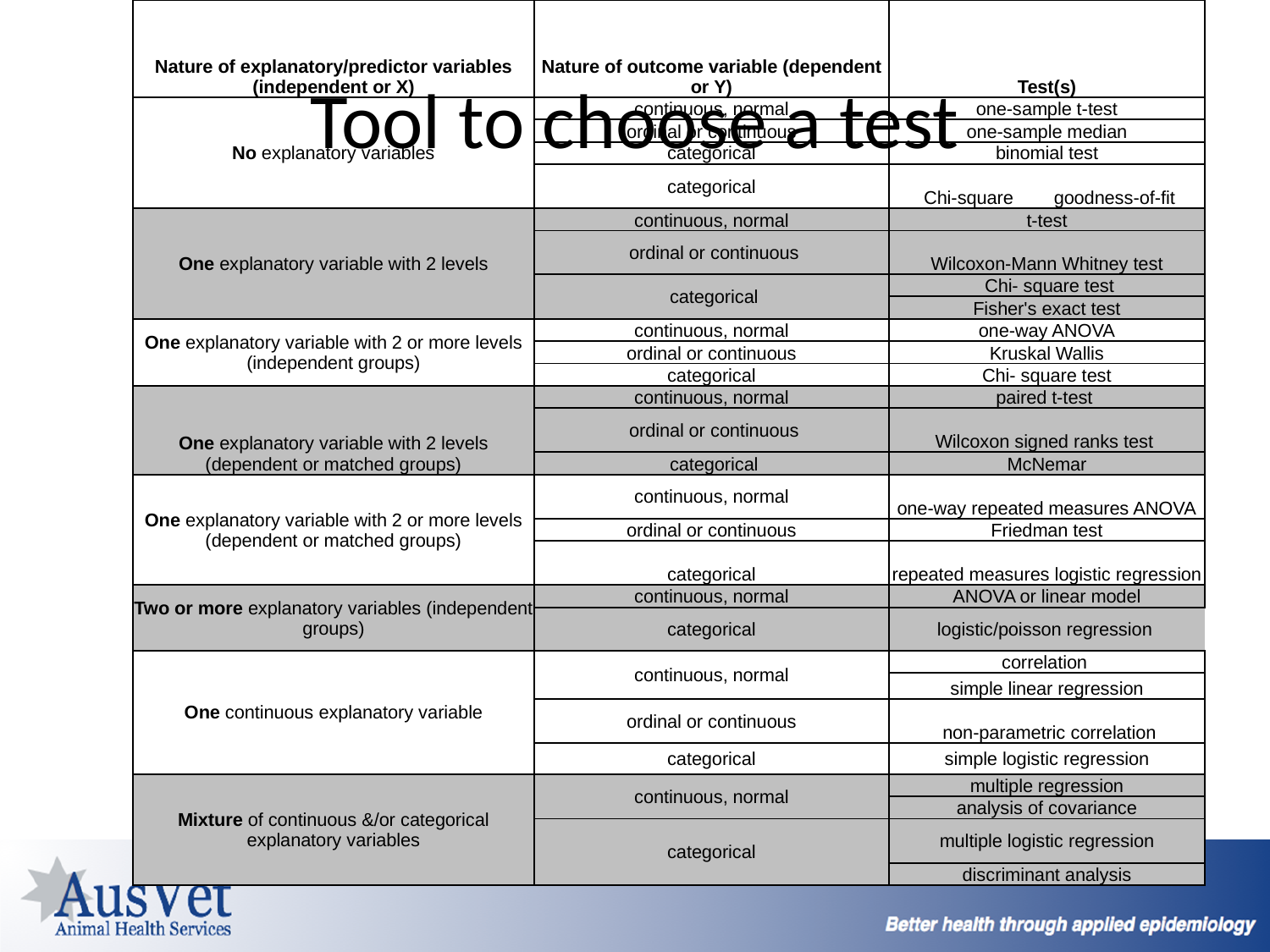

| Nature of explanatory/predictor variables (independent or X) | Nature of outcome variable (dependent or Y) | Test(s) |
| --- | --- | --- |
| No explanatory variables | continuous, normal | one-sample t-test |
|  | ordinal or continuous | one-sample median |
|  | categorical | binomial test |
|  | categorical | Chi-square goodness-of-fit |
| One explanatory variable with 2 levels | continuous, normal | t-test |
|  | ordinal or continuous | Wilcoxon-Mann Whitney test |
|  | categorical | Chi- square test |
|  |  | Fisher's exact test |
| One explanatory variable with 2 or more levels (independent groups) | continuous, normal | one-way ANOVA |
|  | ordinal or continuous | Kruskal Wallis |
|  | categorical | Chi- square test |
| One explanatory variable with 2 levels (dependent or matched groups) | continuous, normal | paired t-test |
|  | ordinal or continuous | Wilcoxon signed ranks test |
|  | categorical | McNemar |
| One explanatory variable with 2 or more levels (dependent or matched groups) | continuous, normal | one-way repeated measures ANOVA |
|  | ordinal or continuous | Friedman test |
|  | categorical | repeated measures logistic regression |
| Two or more explanatory variables (independent groups) | continuous, normal | ANOVA or linear model |
|  | categorical | logistic/poisson regression |
| One continuous explanatory variable | continuous, normal | correlation |
|  |  | simple linear regression |
|  | ordinal or continuous | non-parametric correlation |
|  | categorical | simple logistic regression |
| Mixture of continuous &/or categorical explanatory variables | continuous, normal | multiple regression |
|  |  | analysis of covariance |
|  | categorical | multiple logistic regression |
|  |  | discriminant analysis |
# Tool to choose a test